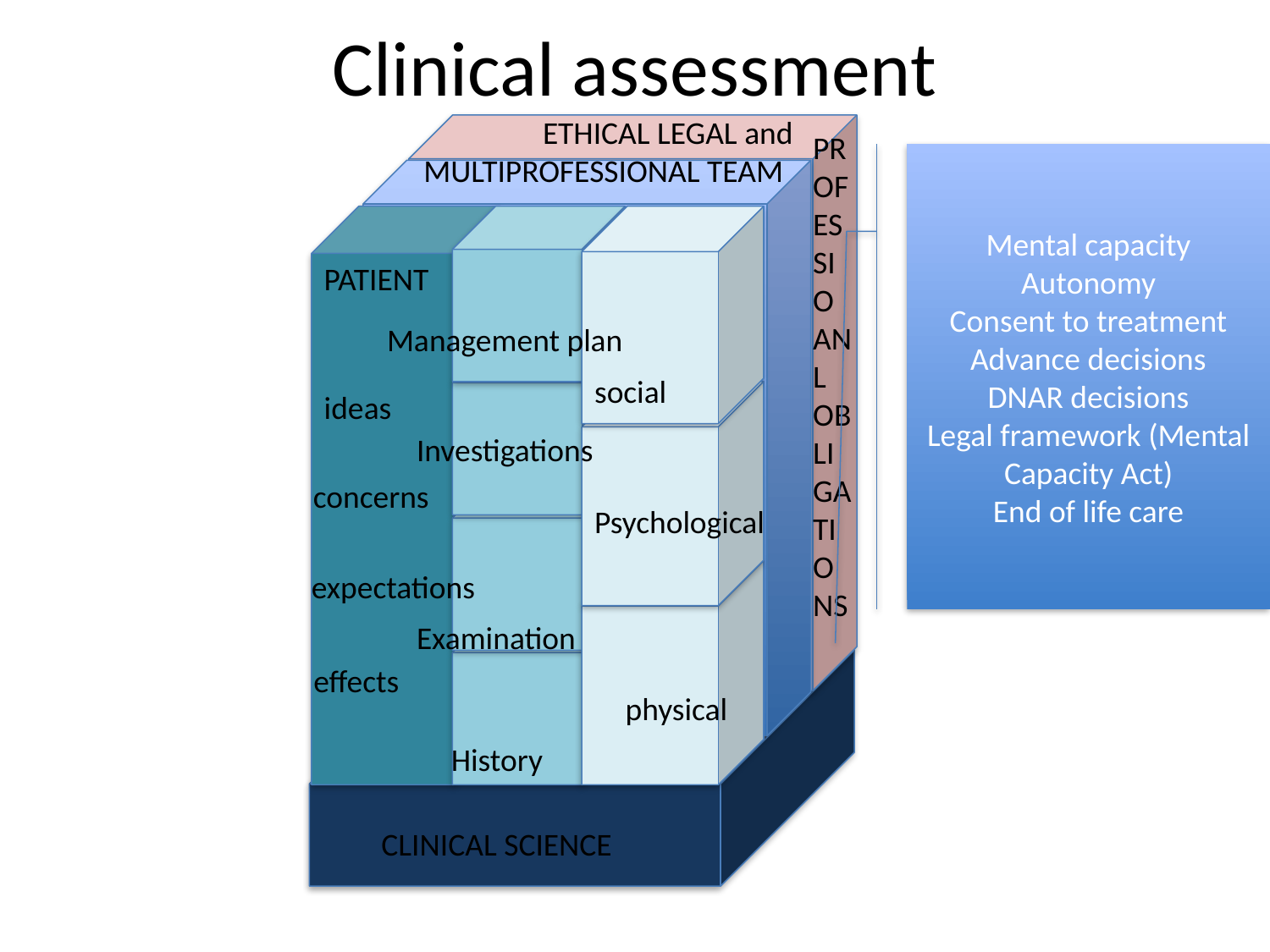

Clinical assessment
ETHICAL LEGAL and

PROFESSIOANL OBLIGATIONS
Mental capacity
Autonomy
Consent to treatment
Advance decisions
DNAR decisions
Legal framework (Mental Capacity Act)
End of life care
MULTIPROFESSIONAL TEAM

PATIENT
Management plan

social
ideas

Investigations
concerns

Psychological
expectations

Examination

effects
physical
History
CLINICAL SCIENCE